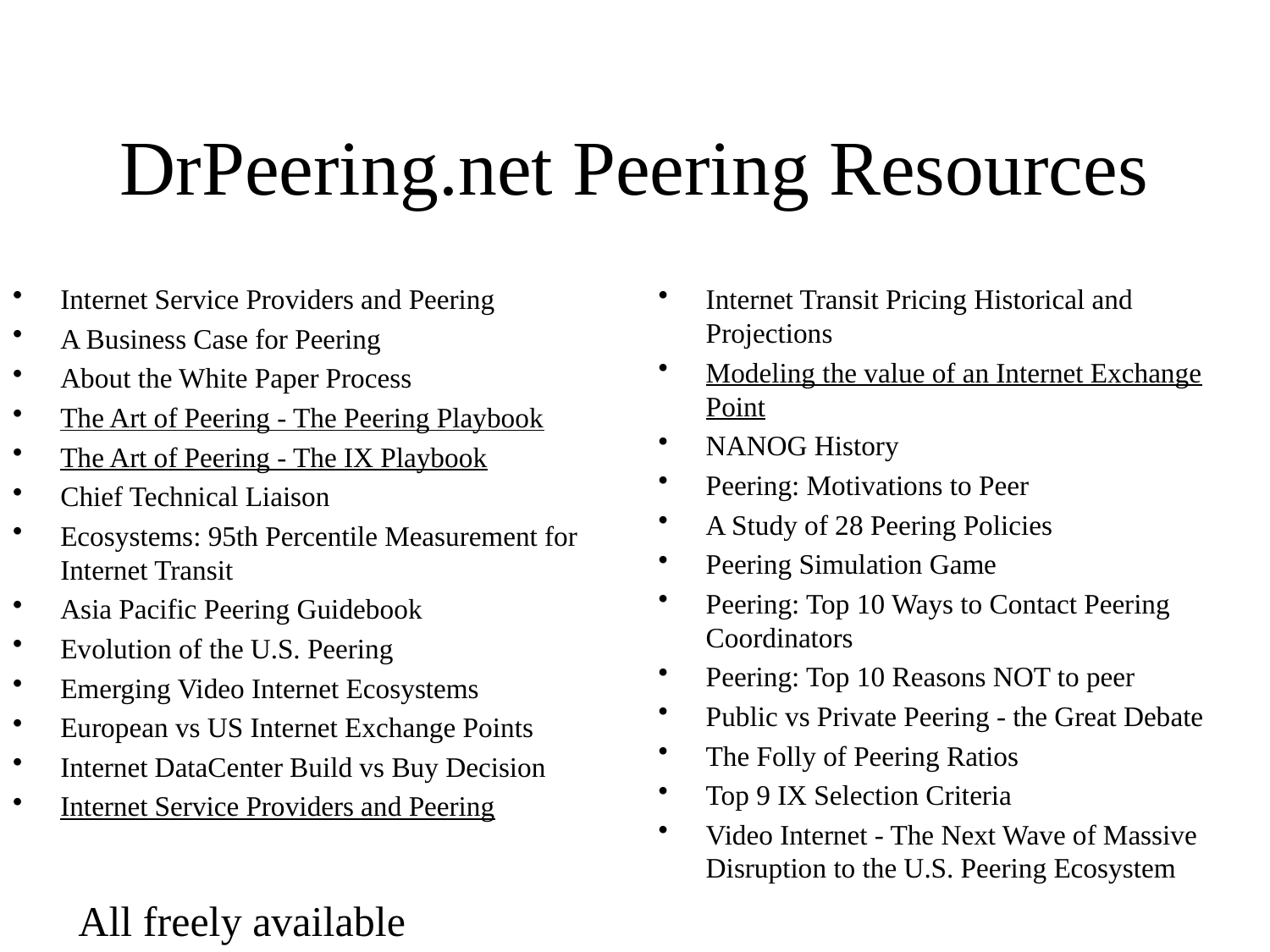

# DrPeering.net Peering Resources
Internet Service Providers and Peering
A Business Case for Peering
About the White Paper Process
The Art of Peering - The Peering Playbook
The Art of Peering - The IX Playbook
Chief Technical Liaison
Ecosystems: 95th Percentile Measurement for Internet Transit
Asia Pacific Peering Guidebook
Evolution of the U.S. Peering
Emerging Video Internet Ecosystems
European vs US Internet Exchange Points
Internet DataCenter Build vs Buy Decision
Internet Service Providers and Peering

Internet Transit Pricing Historical and Projections
Modeling the value of an Internet Exchange Point
NANOG History
Peering: Motivations to Peer
A Study of 28 Peering Policies
Peering Simulation Game
Peering: Top 10 Ways to Contact Peering Coordinators
Peering: Top 10 Reasons NOT to peer
Public vs Private Peering - the Great Debate
The Folly of Peering Ratios
Top 9 IX Selection Criteria
Video Internet - The Next Wave of Massive Disruption to the U.S. Peering Ecosystem

All freely available